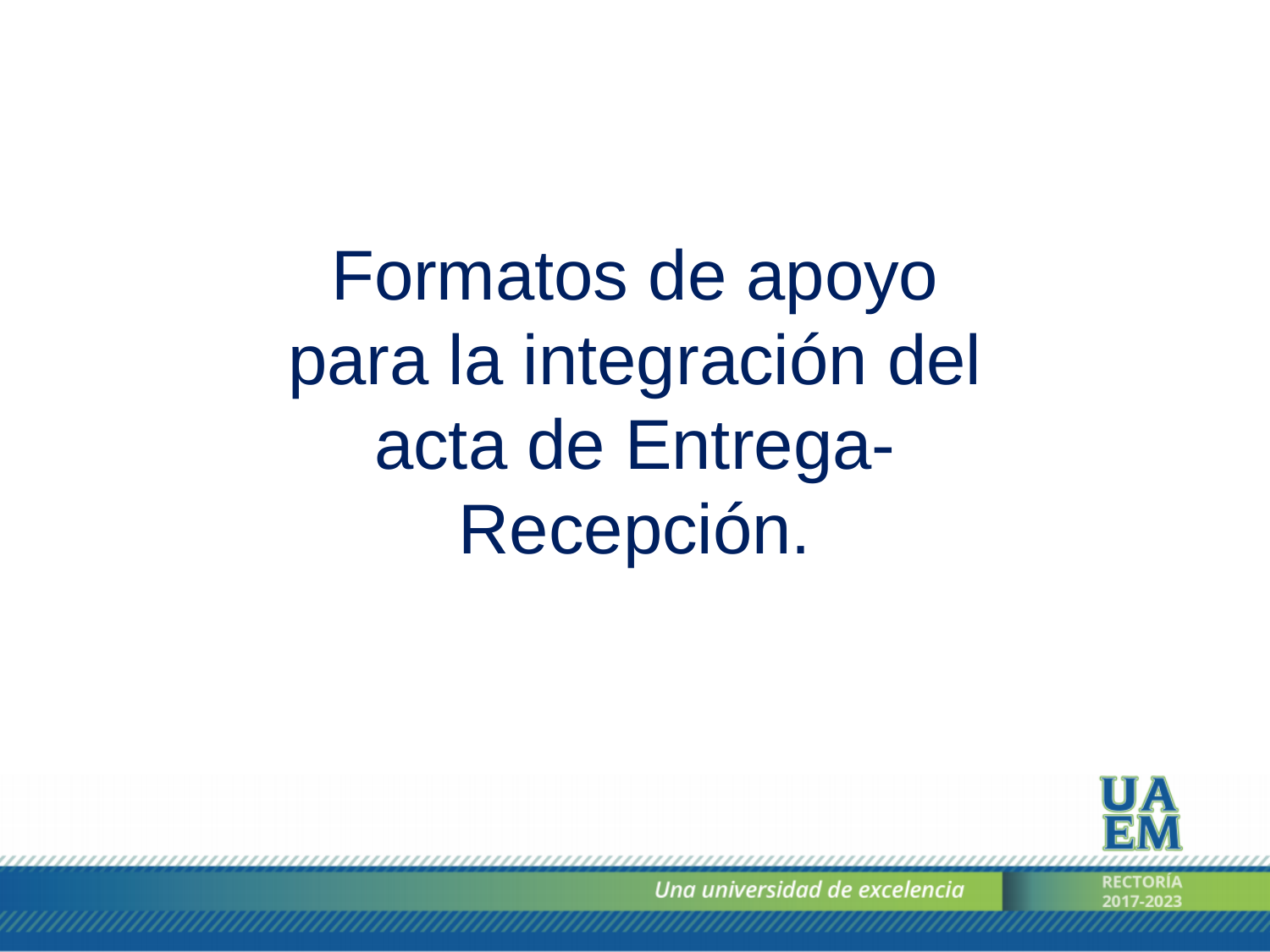

Formatos de apoyo para la integración del acta de Entrega-Recepción.